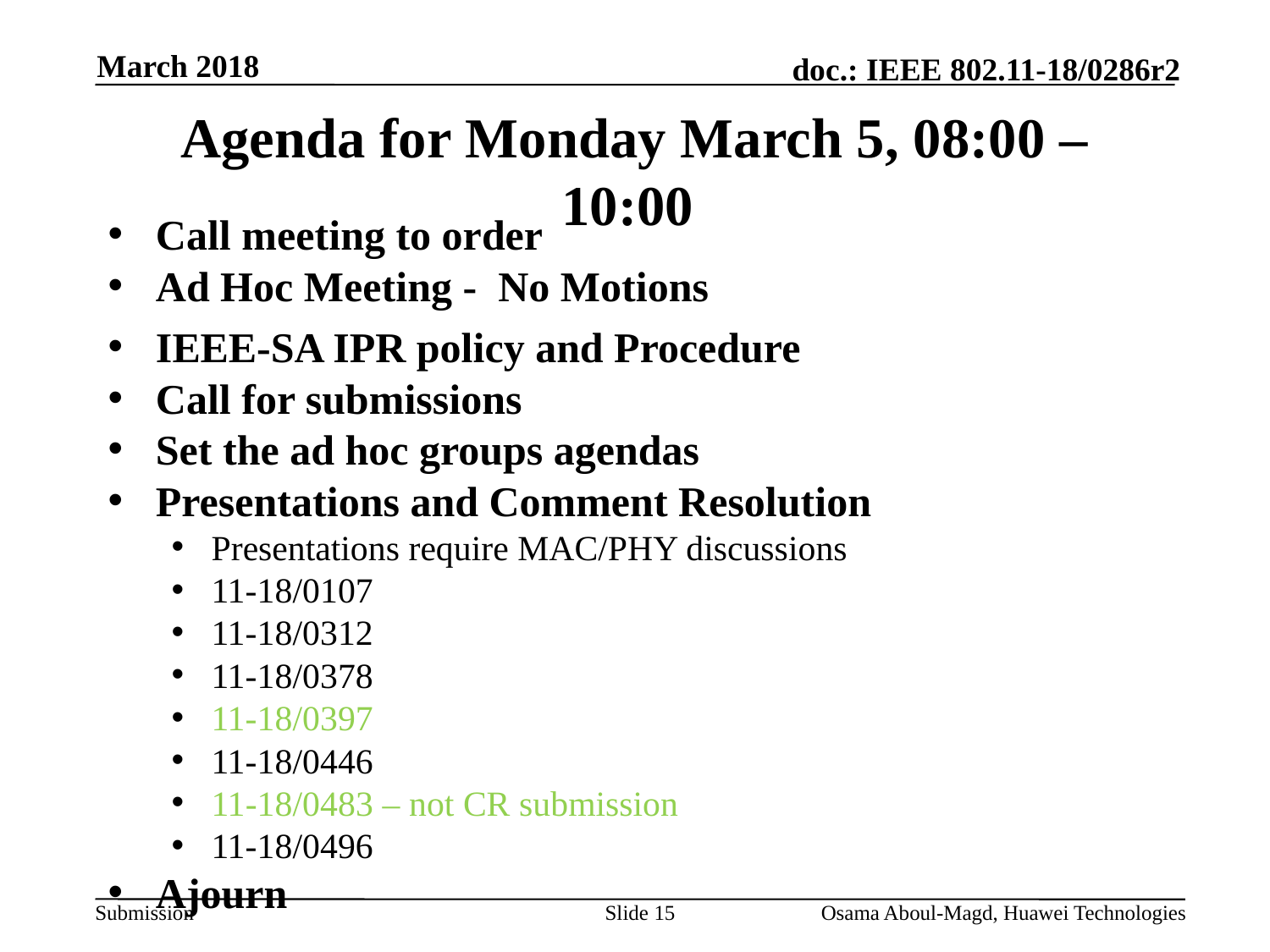

March 2018
# Agenda for Monday March 5, 08:00 – 10:00
Call meeting to order
Ad Hoc Meeting -  No Motions
IEEE-SA IPR policy and Procedure
Call for submissions
Set the ad hoc groups agendas
Presentations and Comment Resolution
Presentations require MAC/PHY discussions
11-18/0107
11-18/0312
11-18/0378
11-18/0397
11-18/0446
11-18/0483 – not CR submission
11-18/0496
Ajourn

Slide 15
Osama Aboul-Magd, Huawei Technologies